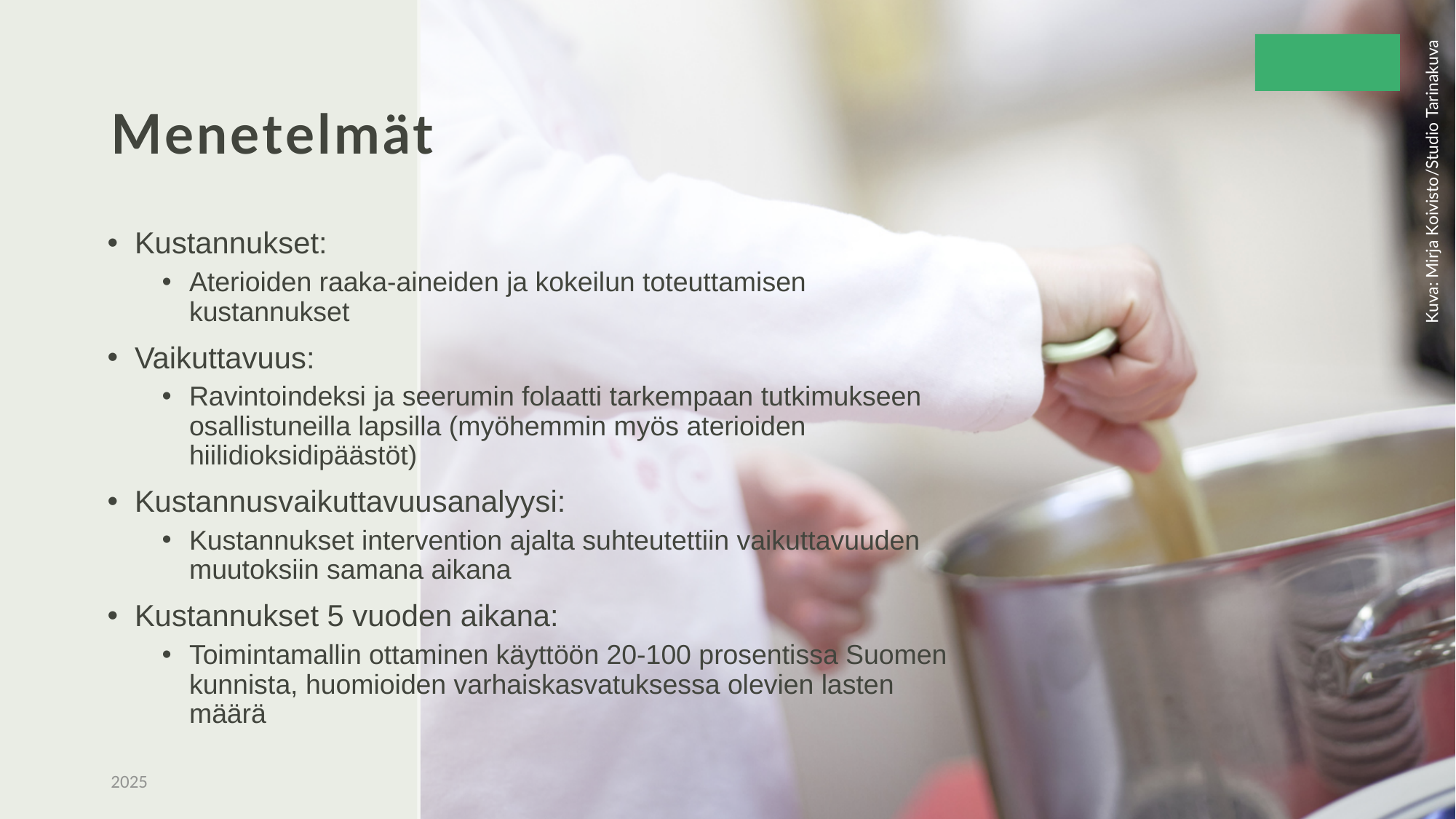

# Menetelmät
Kustannukset:
Aterioiden raaka-aineiden ja kokeilun toteuttamisen kustannukset
Vaikuttavuus:
Ravintoindeksi ja seerumin folaatti tarkempaan tutkimukseen osallistuneilla lapsilla (myöhemmin myös aterioiden hiilidioksidipäästöt)
Kustannusvaikuttavuusanalyysi:
Kustannukset intervention ajalta suhteutettiin vaikuttavuuden muutoksiin samana aikana
Kustannukset 5 vuoden aikana:
Toimintamallin ottaminen käyttöön 20-100 prosentissa Suomen kunnista, huomioiden varhaiskasvatuksessa olevien lasten määrä

2025